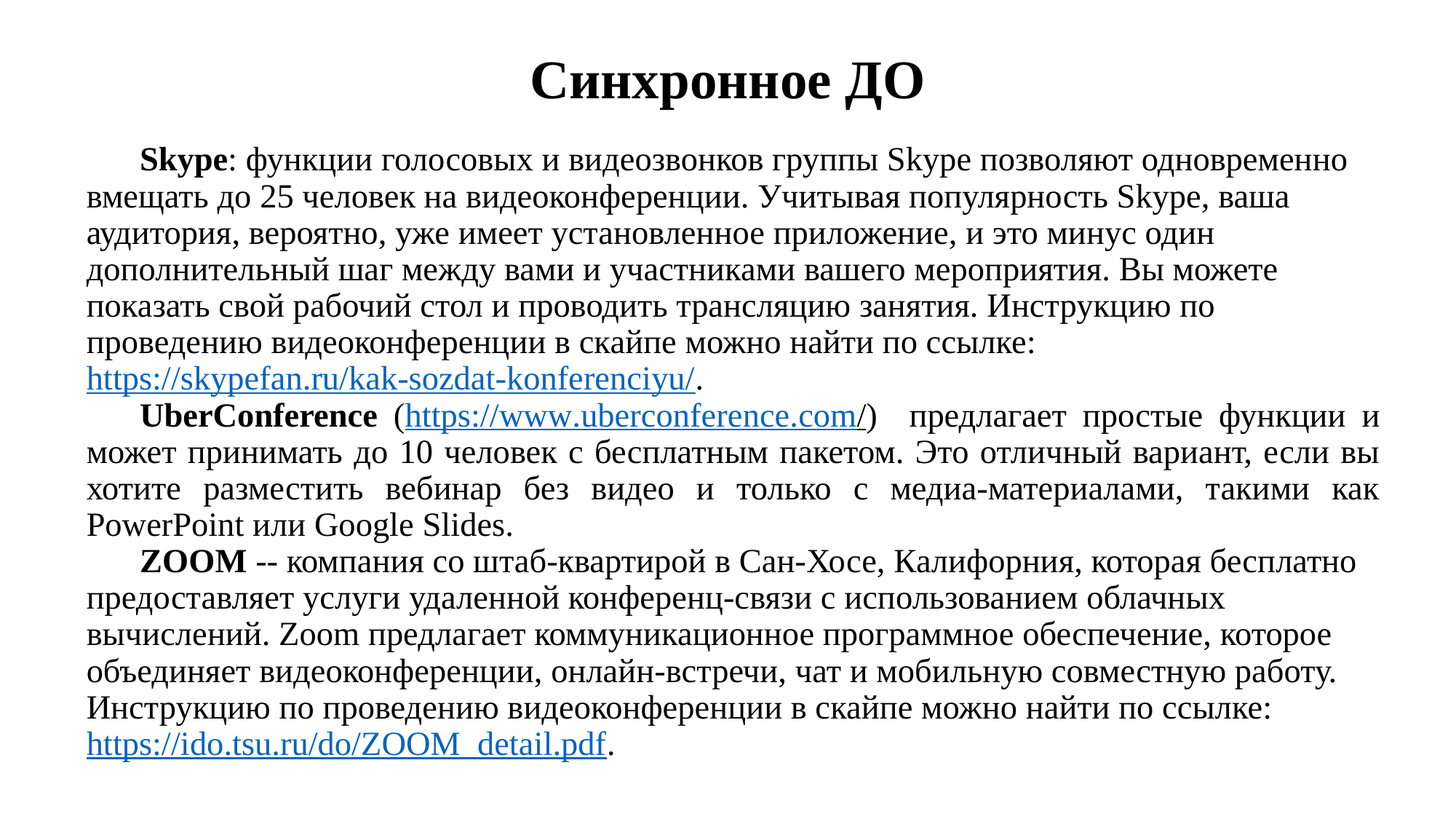

# Синхронное ДО
Skype: функции голосовых и видеозвонков группы Skype позволяют одновременно вмещать до 25 человек на видеоконференции. Учитывая популярность Skype, ваша аудитория, вероятно, уже имеет установленное приложение, и это минус один дополнительный шаг между вами и участниками вашего мероприятия. Вы можете показать свой рабочий стол и проводить трансляцию занятия. Инструкцию по проведению видеоконференции в скайпе можно найти по ссылке: https://skypefan.ru/kak-sozdat-konferenciyu/.
UberConference (https://www.uberconference.com/)  предлагает простые функции и может принимать до 10 человек с бесплатным пакетом. Это отличный вариант, если вы хотите разместить вебинар без видео и только с медиа-материалами, такими как PowerPoint или Google Slides.
ZOOM -- компания со штаб-квартирой в Сан-Хосе, Калифорния, которая бесплатно предоставляет услуги удаленной конференц-связи с использованием облачных вычислений. Zoom предлагает коммуникационное программное обеспечение, которое объединяет видеоконференции, онлайн-встречи, чат и мобильную совместную работу. Инструкцию по проведению видеоконференции в скайпе можно найти по ссылке: https://ido.tsu.ru/do/ZOOM_detail.pdf.